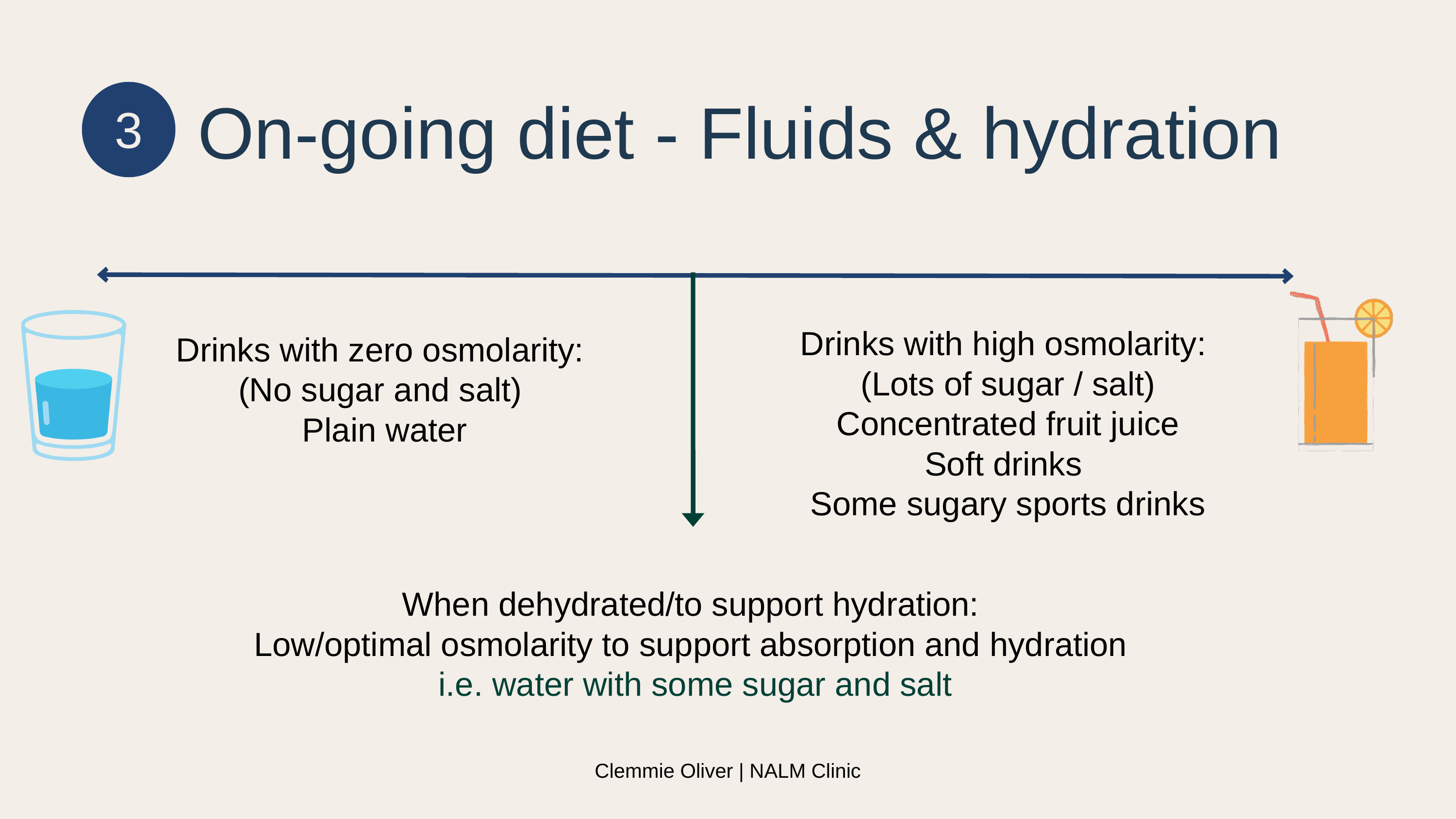

3
On-going diet - Fluids & hydration

Drinks with zero osmolarity:
(No sugar and salt)
Plain water

Drinks with high osmolarity:
(Lots of sugar / salt)
Concentrated fruit juice
Soft drinks
Some sugary sports drinks

When dehydrated/to support hydration:
Low/optimal osmolarity to support absorption and hydration
i.e. water with some sugar and salt
Clemmie Oliver | NALM Clinic